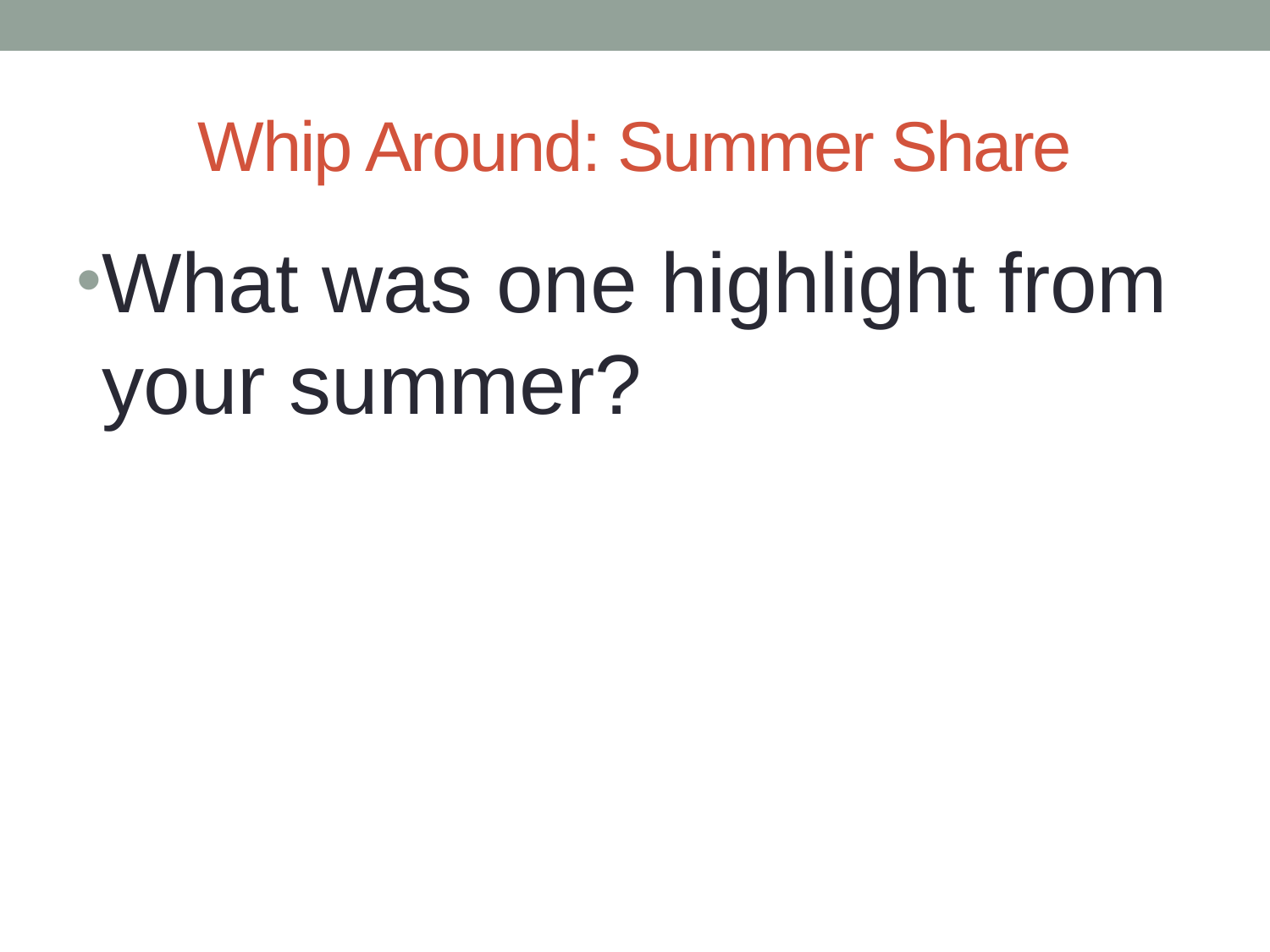

# Whip Around: Summer Share
What was one highlight from your summer?